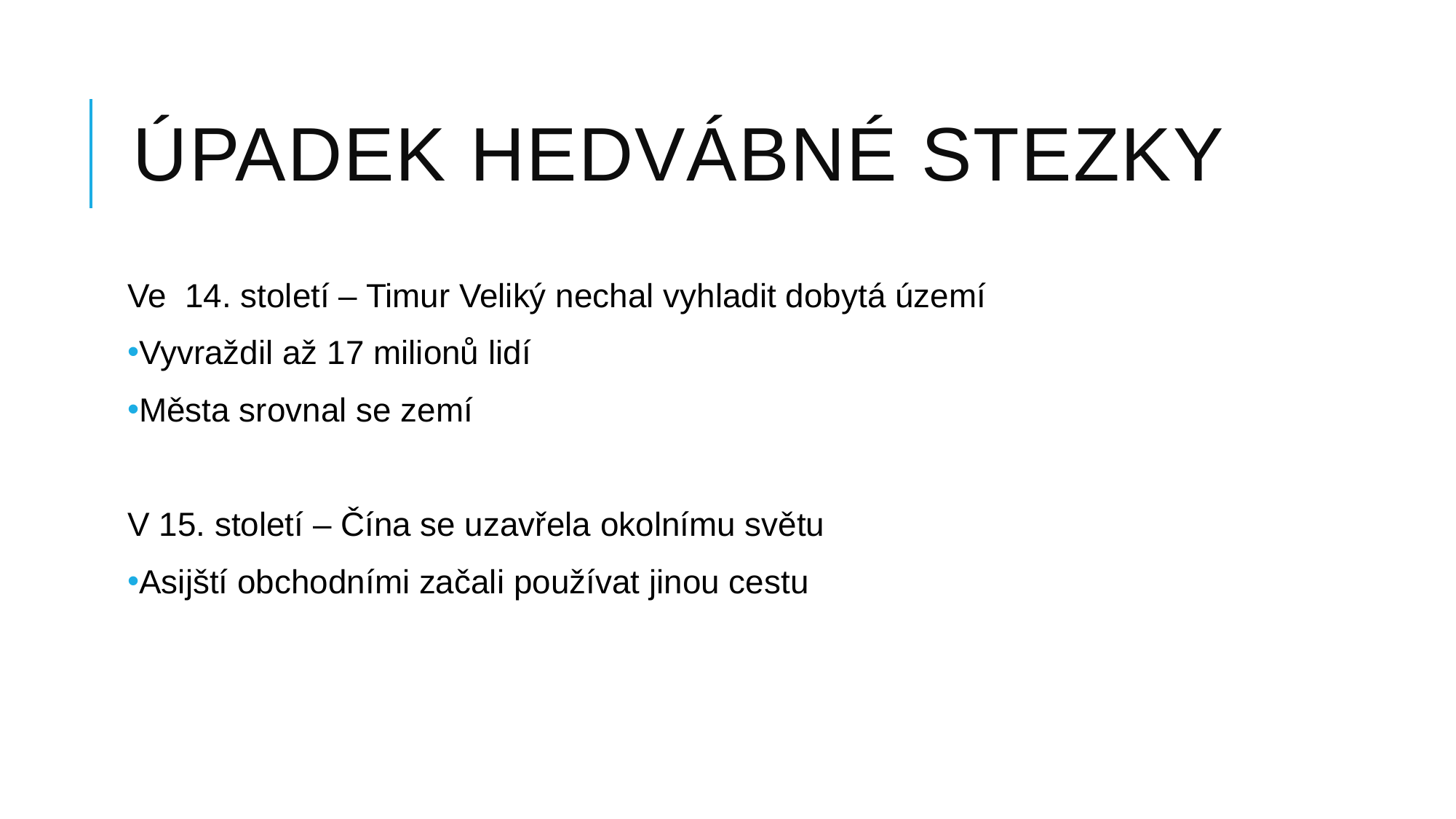

# Úpadek hedvábné stezky
Ve  14. století – Timur Veliký nechal vyhladit dobytá území
Vyvraždil až 17 milionů lidí
Města srovnal se zemí

V 15. století – Čína se uzavřela okolnímu světu
Asijští obchodními začali používat jinou cestu